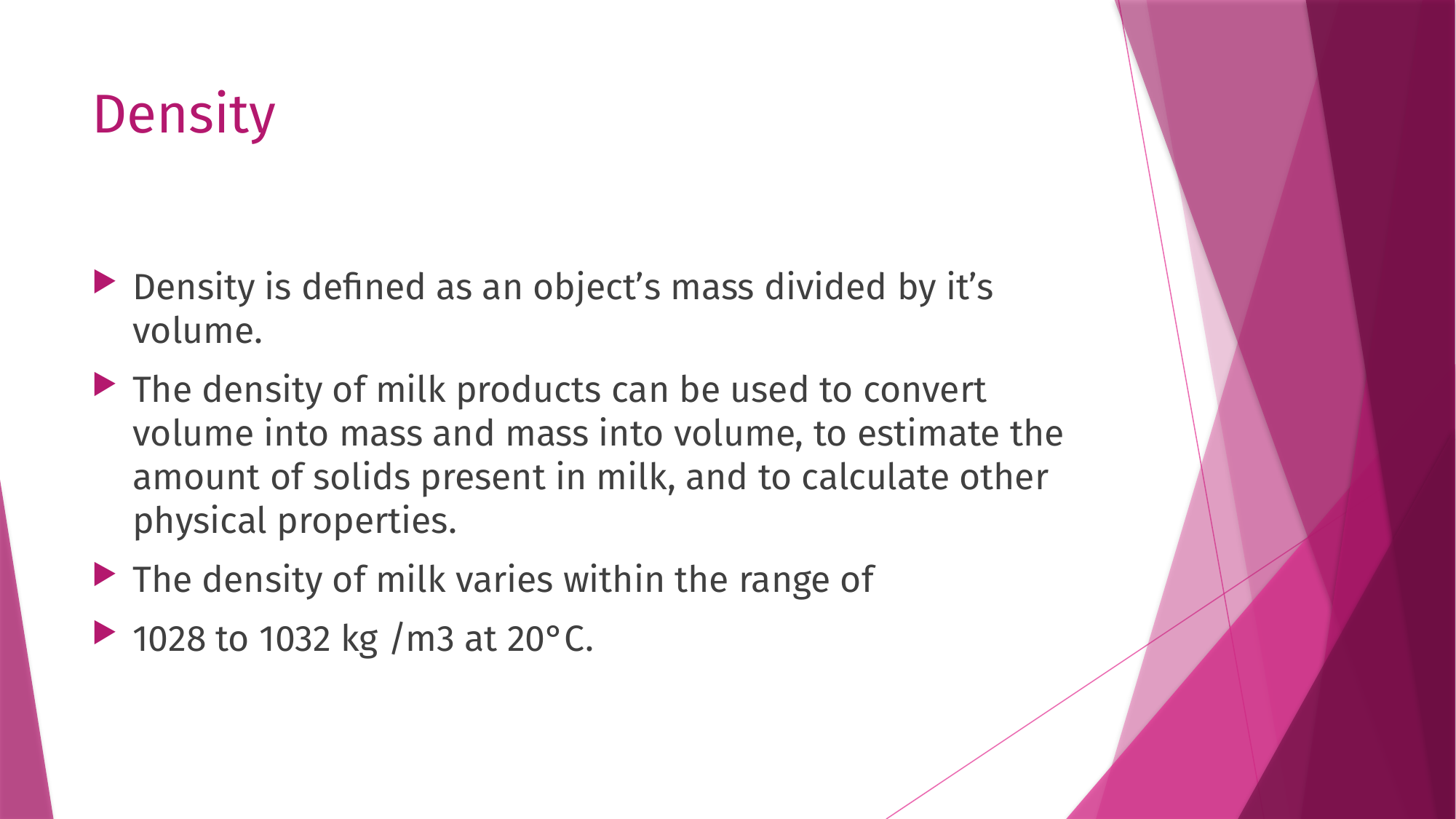

# Density
Density is defined as an object’s mass divided by it’s volume.
The density of milk products can be used to convert volume into mass and mass into volume, to estimate the amount of solids present in milk, and to calculate other physical properties.
The density of milk varies within the range of
1028 to 1032 kg /m3 at 20°C.